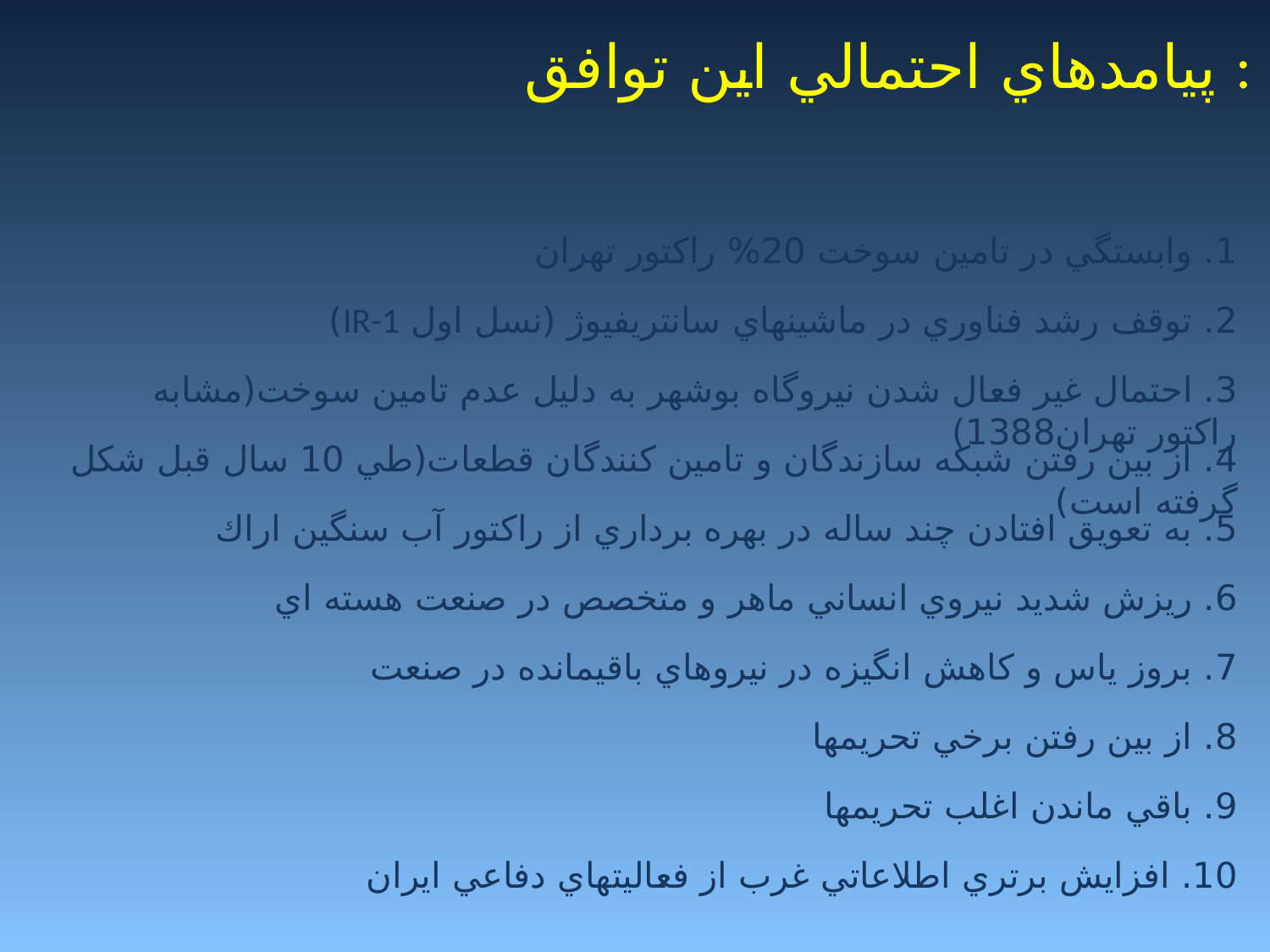

# پيامدهاي احتمالي اين توافق :
1. وابستگي در تامين سوخت 20% راكتور تهران
2. توقف رشد فناوري در ماشينهاي سانتريفيوژ (نسل اول IR-1)
3. احتمال غير فعال شدن نيروگاه بوشهر به دليل عدم تامين سوخت(مشابه راكتور تهران1388)
4. از بين رفتن شبكه سازندگان و تامين كنندگان قطعات(طي 10 سال قبل شكل گرفته است)
5. به تعويق افتادن چند ساله در بهره برداري از راكتور آب سنگين اراك
6. ريزش شديد نيروي انساني ماهر و متخصص در صنعت هسته اي
7. بروز ياس و كاهش انگيزه در نيروهاي باقيمانده در صنعت
8. از بين رفتن برخي تحريمها
9. باقي ماندن اغلب تحريمها
10. افزايش برتري اطلاعاتي غرب از فعاليتهاي دفاعي ايران